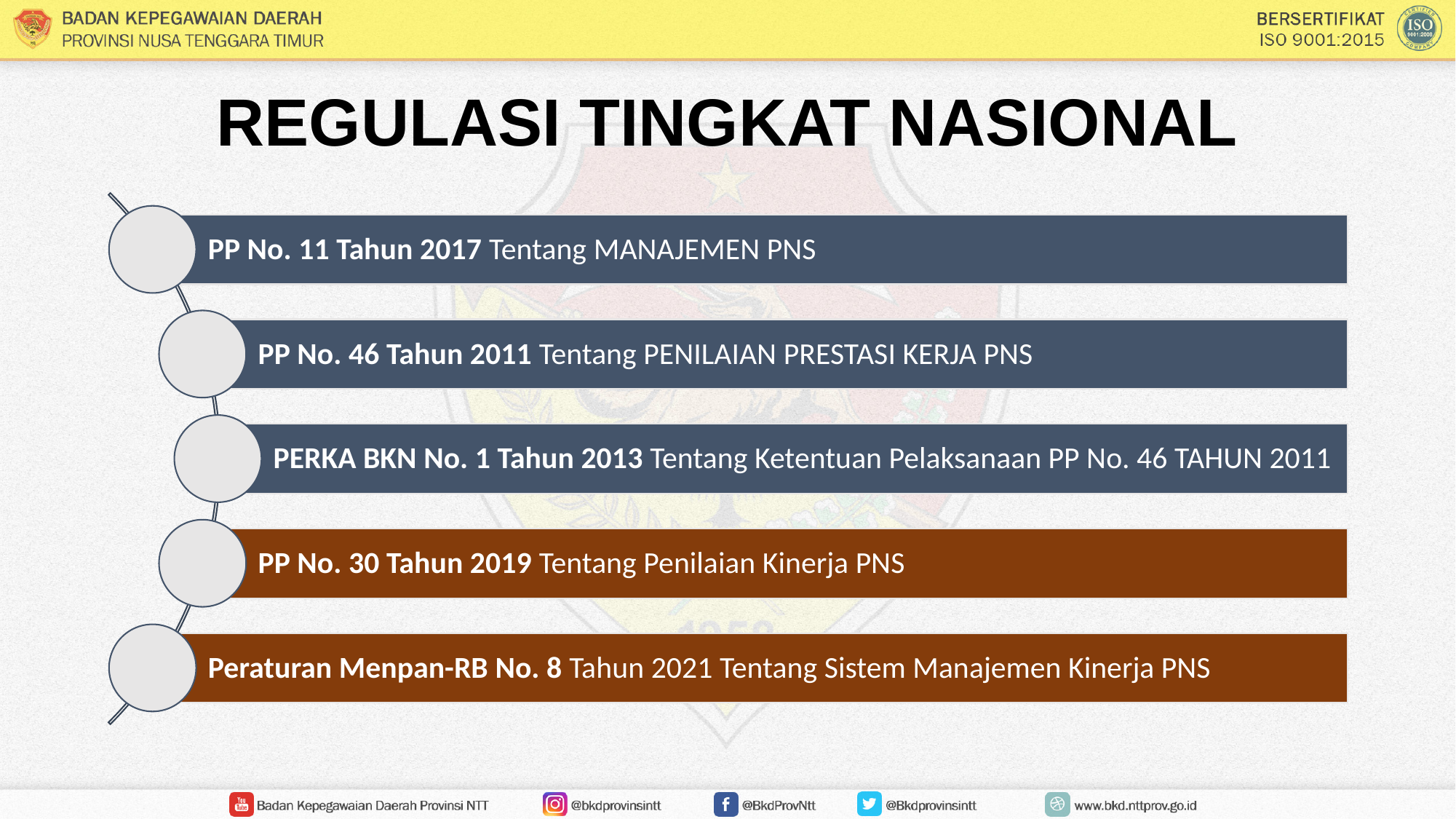

# REGULASI TINGKAT NASIONAL
PP No. 11 Tahun 2017 Tentang MANAJEMEN PNS
PP No. 46 Tahun 2011 Tentang PENILAIAN PRESTASI KERJA PNS
PERKA BKN No. 1 Tahun 2013 Tentang Ketentuan Pelaksanaan PP No. 46 TAHUN 2011
PP No. 30 Tahun 2019 Tentang Penilaian Kinerja PNS
Peraturan Menpan-RB No. 8 Tahun 2021 Tentang Sistem Manajemen Kinerja PNS